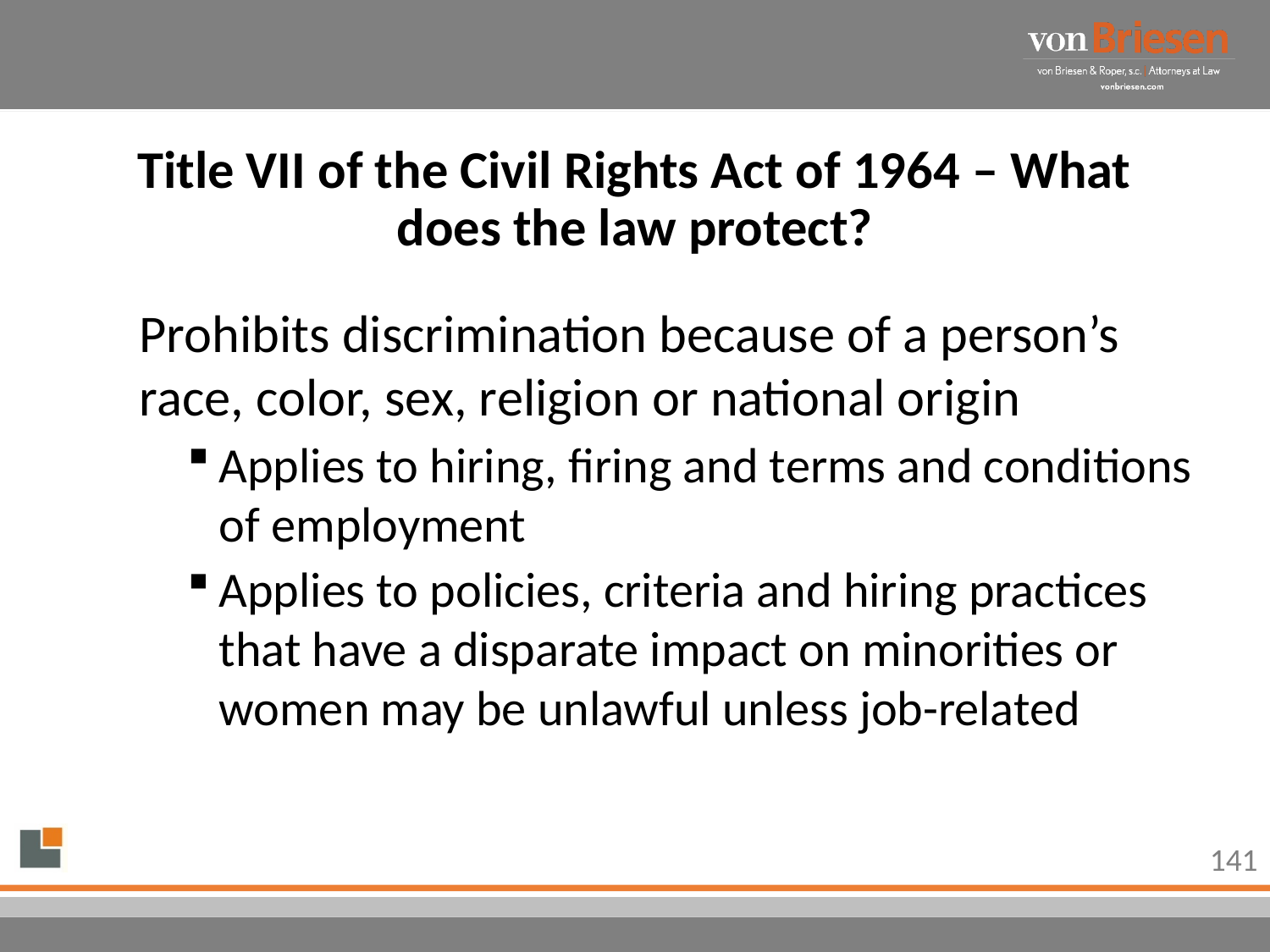

# Title VII of the Civil Rights Act of 1964 – What does the law protect?
Prohibits discrimination because of a person’s race, color, sex, religion or national origin
Applies to hiring, firing and terms and conditions of employment
Applies to policies, criteria and hiring practices that have a disparate impact on minorities or women may be unlawful unless job-related
141